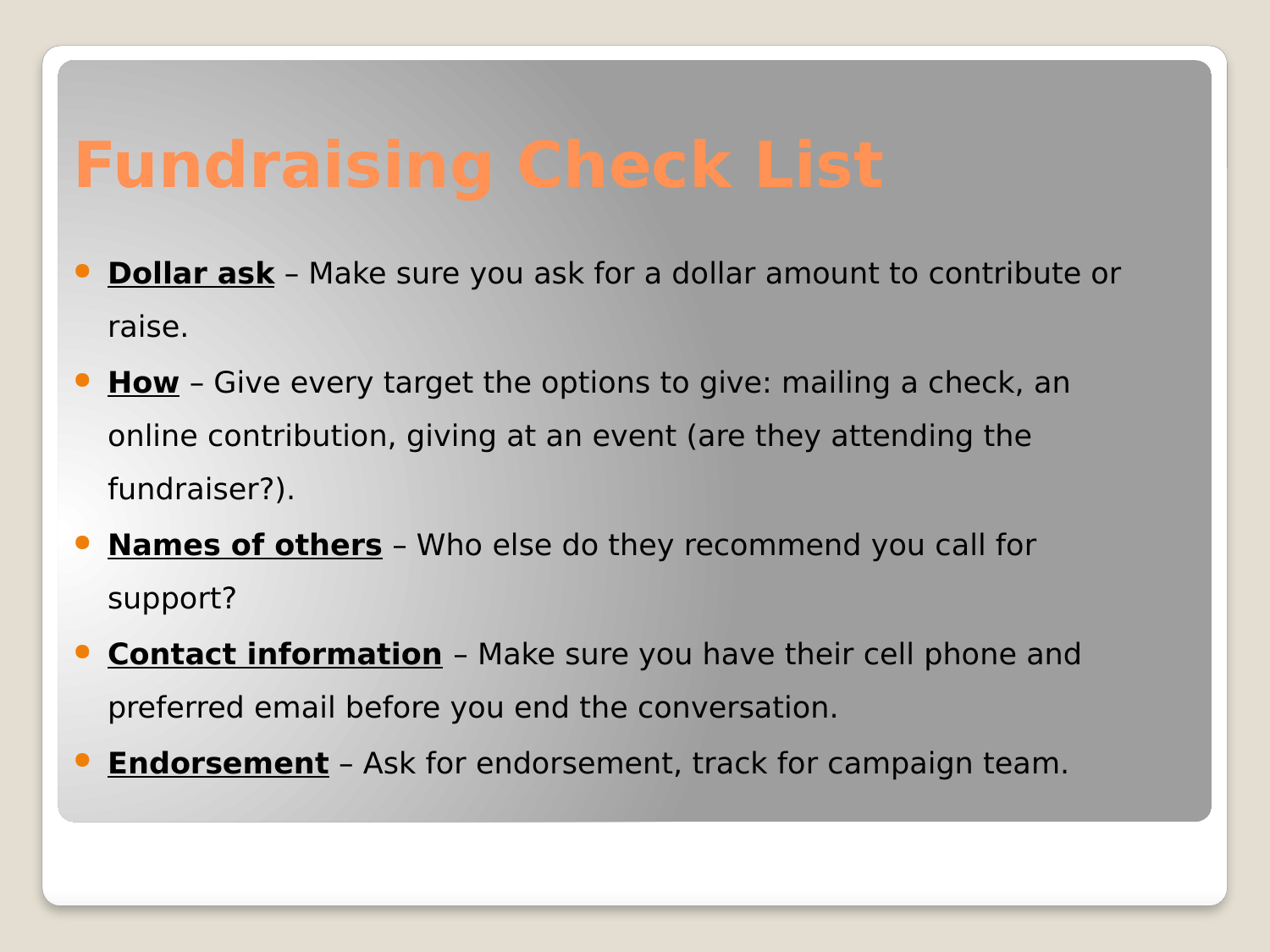

# Fundraising Check List
Dollar ask – Make sure you ask for a dollar amount to contribute or raise.
How – Give every target the options to give: mailing a check, an online contribution, giving at an event (are they attending the fundraiser?).
Names of others – Who else do they recommend you call for support?
Contact information – Make sure you have their cell phone and preferred email before you end the conversation.
Endorsement – Ask for endorsement, track for campaign team.